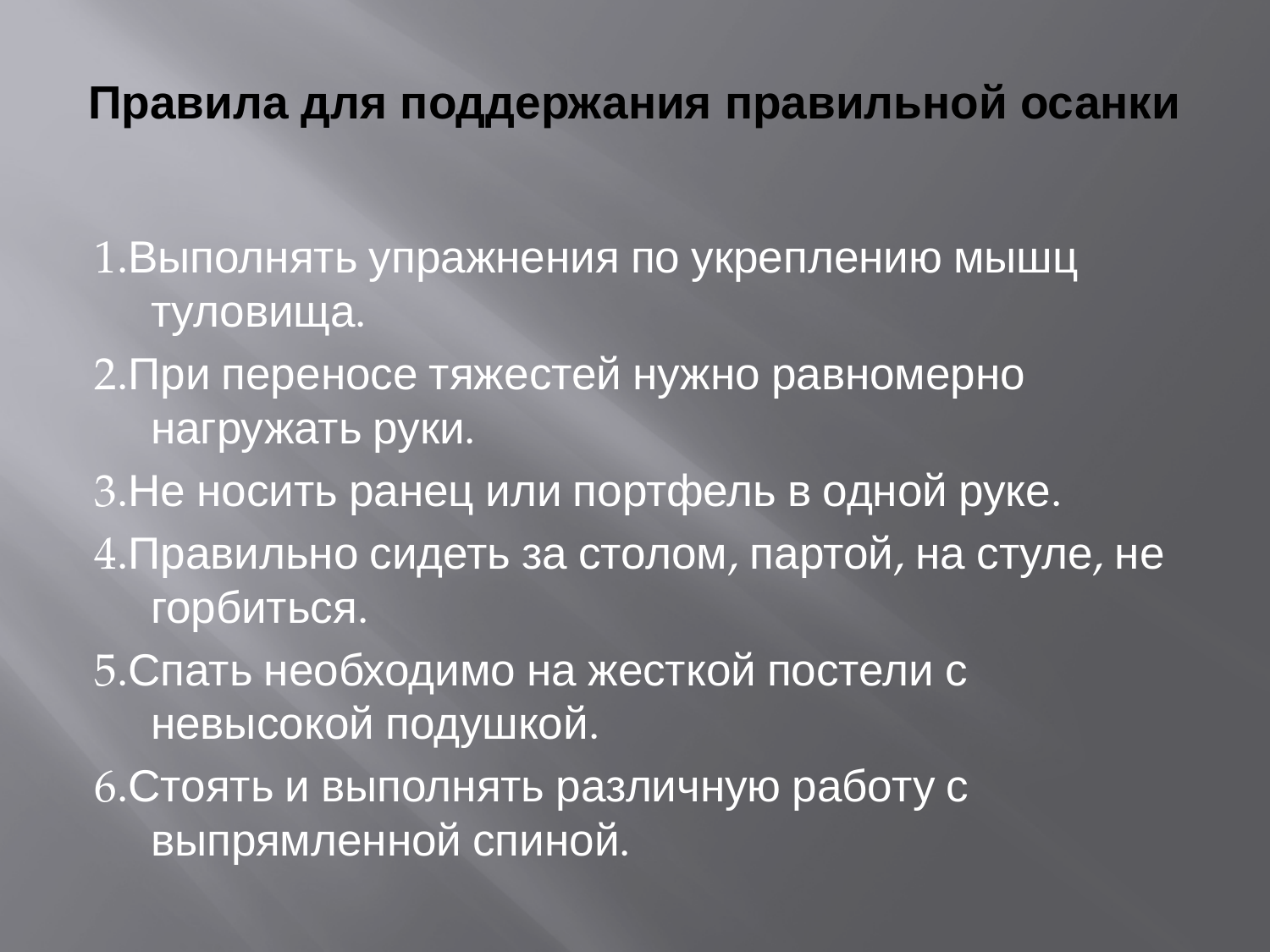

# Правила для поддержания правильной осанки
1.Выполнять упражнения по укреплению мышц туловища.
2.При переносе тяжестей нужно равномерно нагружать руки.
3.Не носить ранец или портфель в одной руке.
4.Правильно сидеть за столом, партой, на стуле, не горбиться.
5.Спать необходимо на жесткой постели с невысокой подушкой.
6.Стоять и выполнять различную работу с выпрямленной спиной.